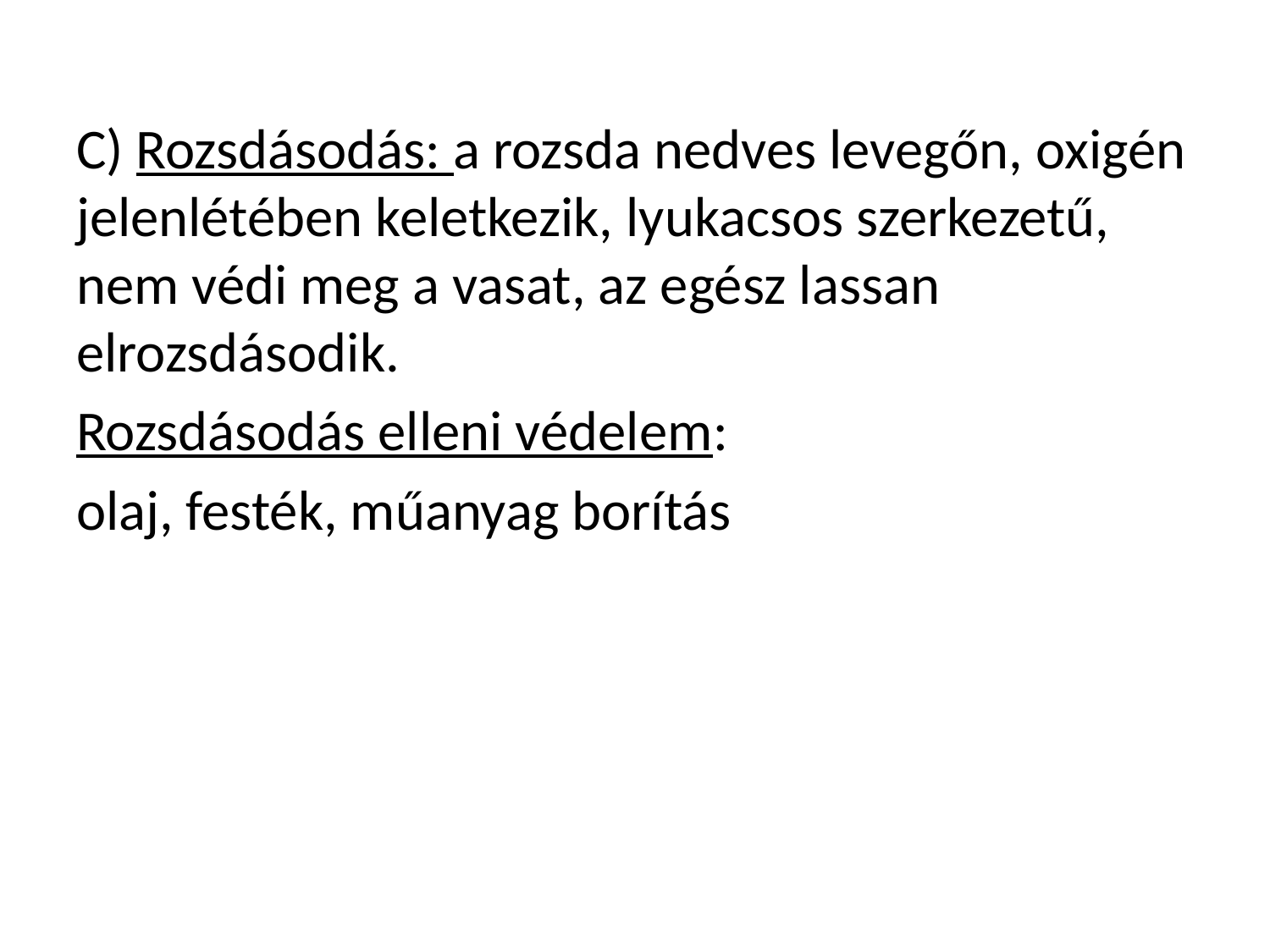

#
C) Rozsdásodás: a rozsda nedves levegőn, oxigén jelenlétében keletkezik, lyukacsos szerkezetű, nem védi meg a vasat, az egész lassan elrozsdásodik.
Rozsdásodás elleni védelem:
olaj, festék, műanyag borítás